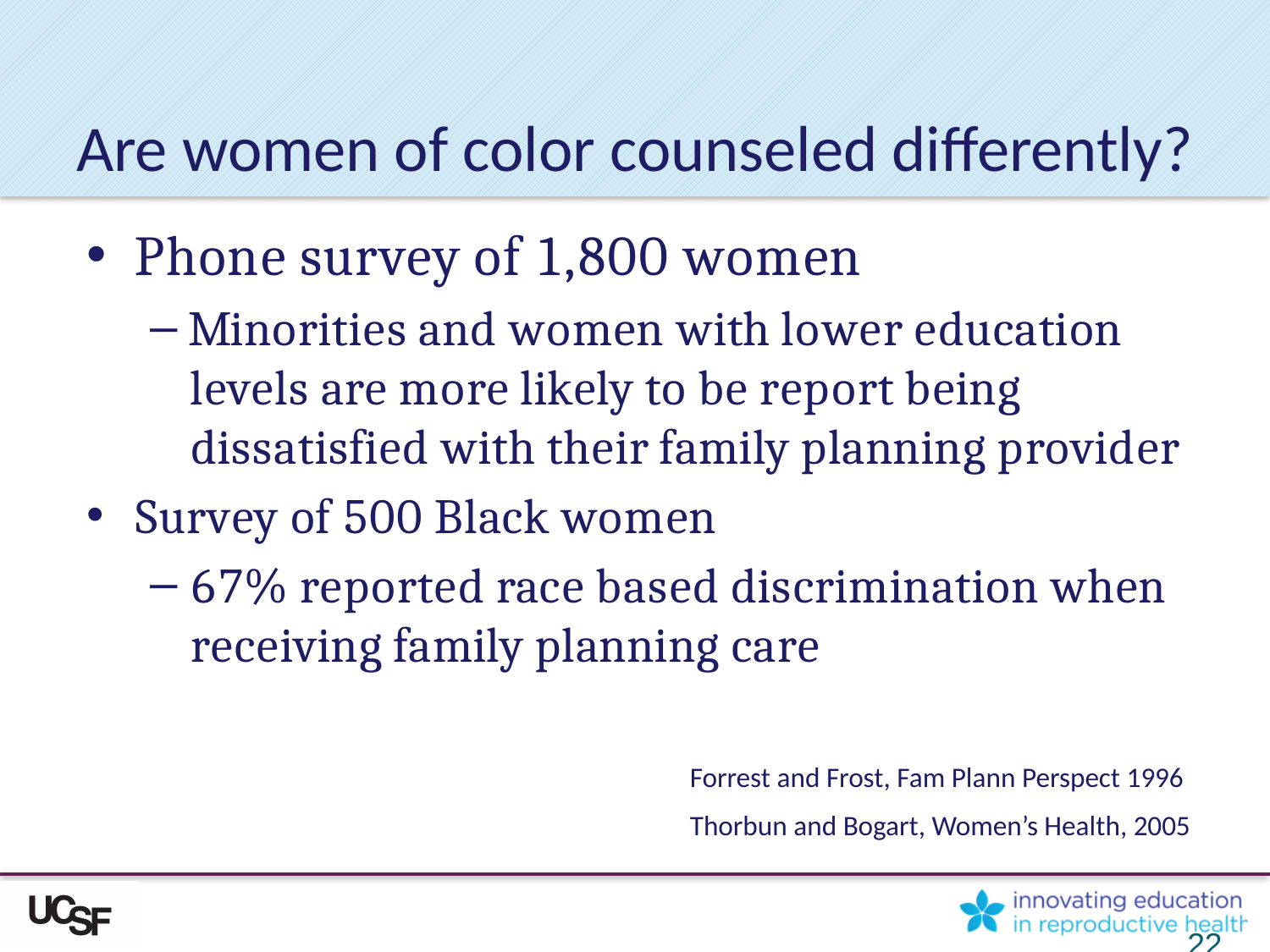

# Are women of color counseled differently?
Phone survey of 1,800 women
Minorities and women with lower education levels are more likely to be report being dissatisfied with their family planning provider
Survey of 500 Black women
67% reported race based discrimination when receiving family planning care
Forrest and Frost, Fam Plann Perspect 1996
Thorbun and Bogart, Women’s Health, 2005
22